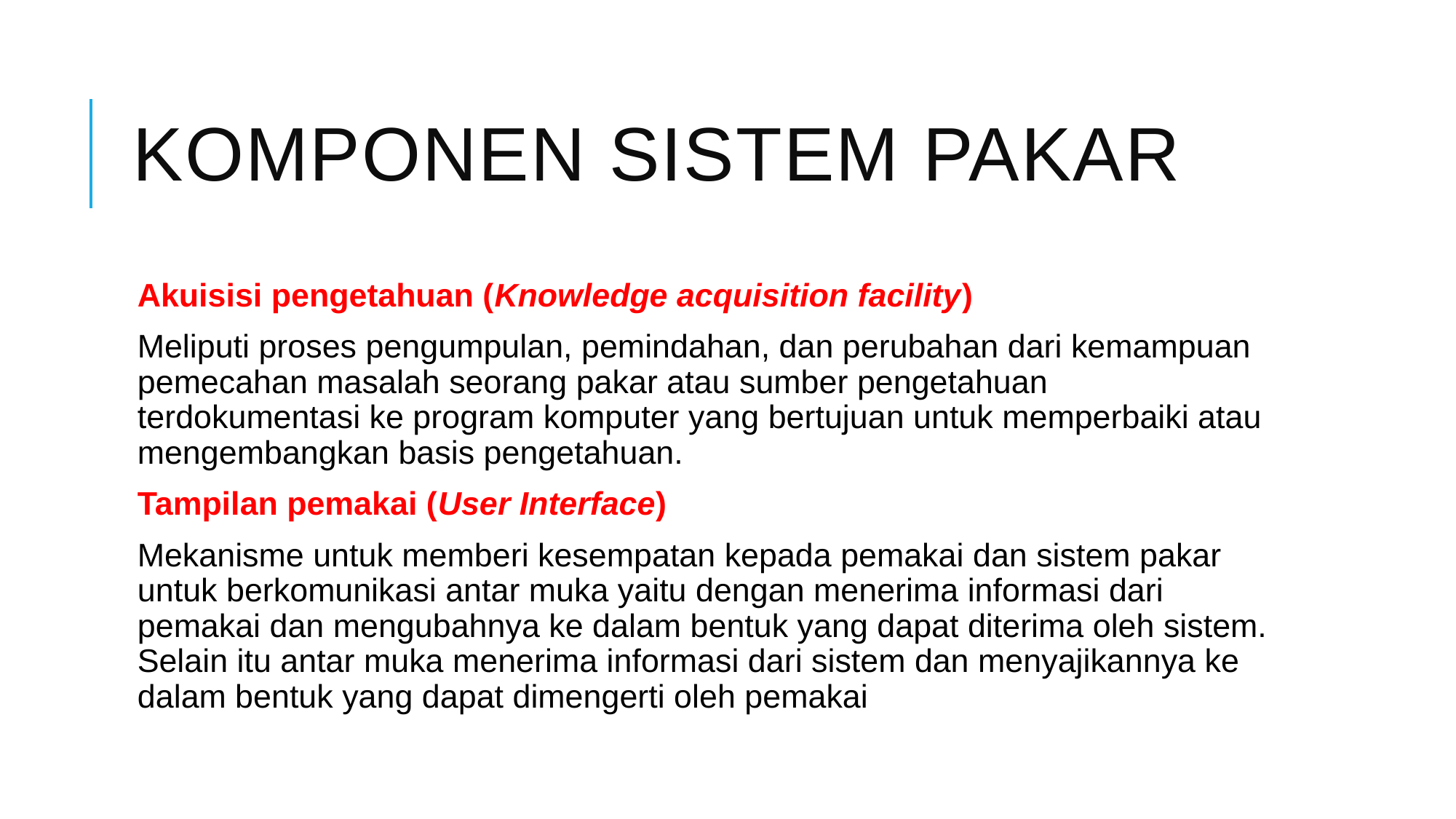

# Komponen sistem pakar
Akuisisi pengetahuan (Knowledge acquisition facility)
Meliputi proses pengumpulan, pemindahan, dan perubahan dari kemampuan
pemecahan masalah seorang pakar atau sumber pengetahuan terdokumentasi ke program komputer yang bertujuan untuk memperbaiki atau mengembangkan basis pengetahuan.
Tampilan pemakai (User Interface)
Mekanisme untuk memberi kesempatan kepada pemakai dan sistem pakar untuk berkomunikasi antar muka yaitu dengan menerima informasi dari pemakai dan mengubahnya ke dalam bentuk yang dapat diterima oleh sistem. Selain itu antar muka menerima informasi dari sistem dan menyajikannya ke dalam bentuk yang dapat dimengerti oleh pemakai